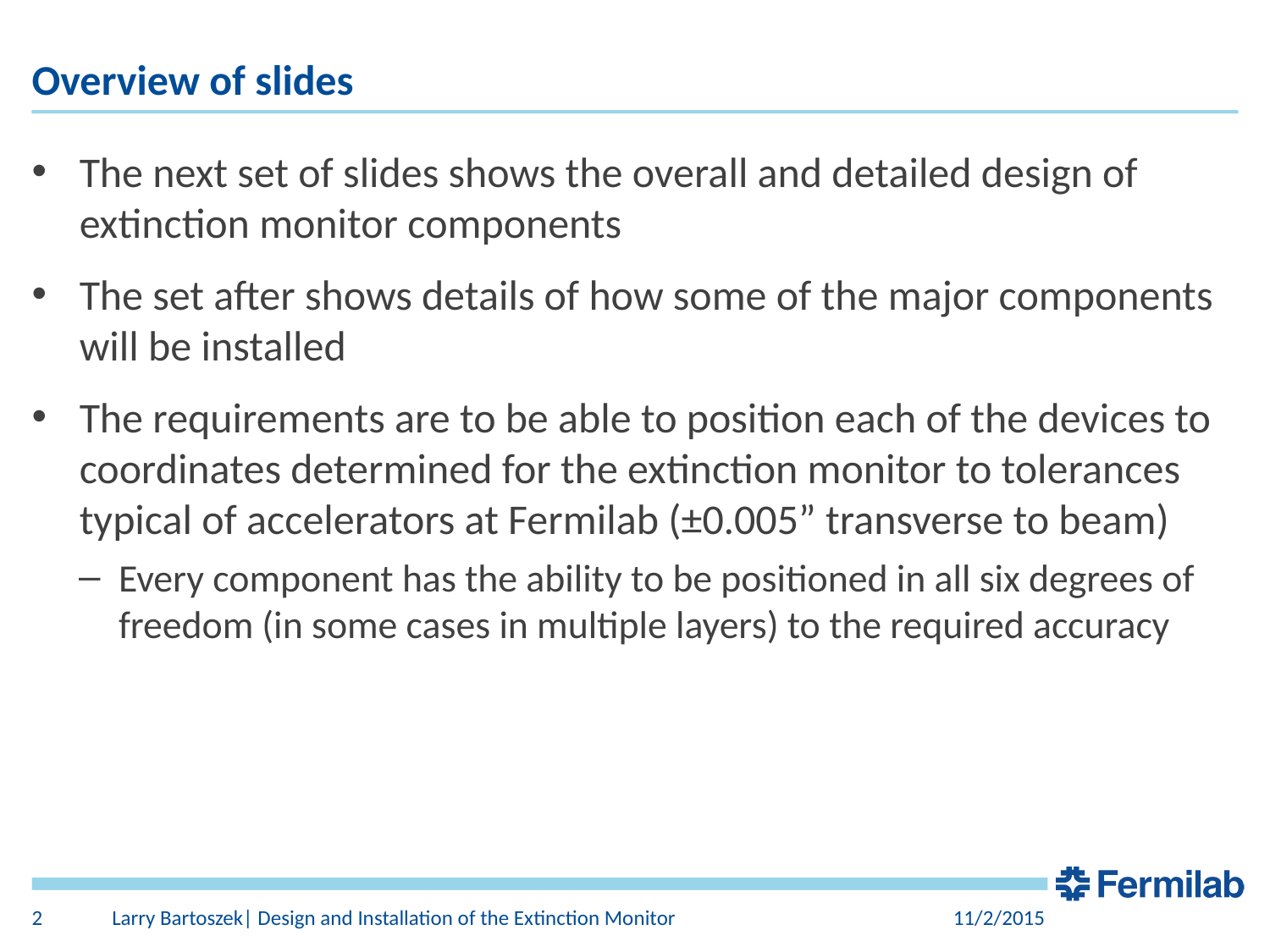

# Overview of slides
The next set of slides shows the overall and detailed design of extinction monitor components
The set after shows details of how some of the major components will be installed
The requirements are to be able to position each of the devices to coordinates determined for the extinction monitor to tolerances typical of accelerators at Fermilab (±0.005” transverse to beam)
Every component has the ability to be positioned in all six degrees of freedom (in some cases in multiple layers) to the required accuracy
2
Larry Bartoszek| Design and Installation of the Extinction Monitor
11/2/2015